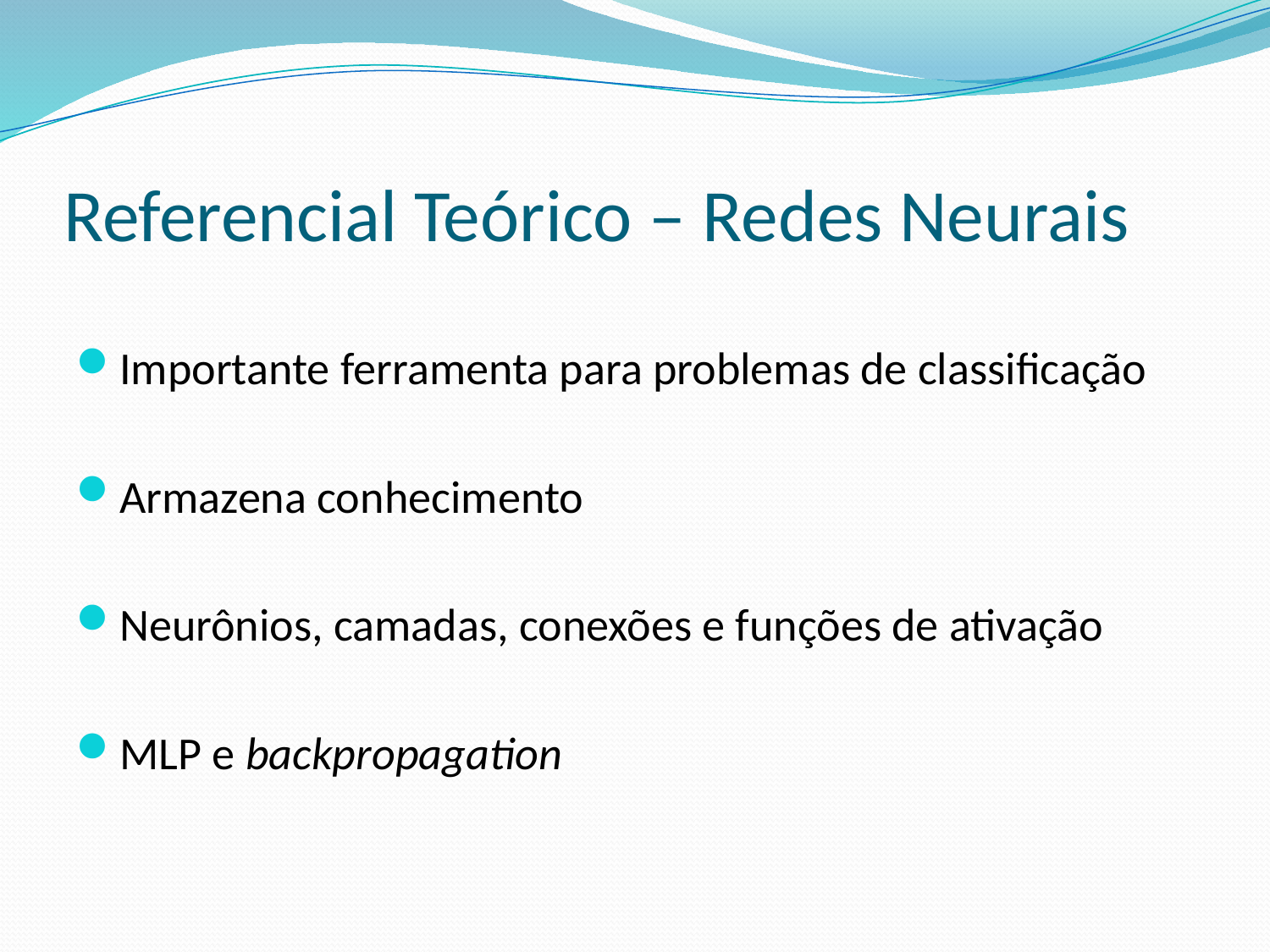

# Referencial Teórico – Redes Neurais

Importante ferramenta para problemas de classificação

Armazena conhecimento

Neurônios, camadas, conexões e funções de ativação

MLP e backpropagation